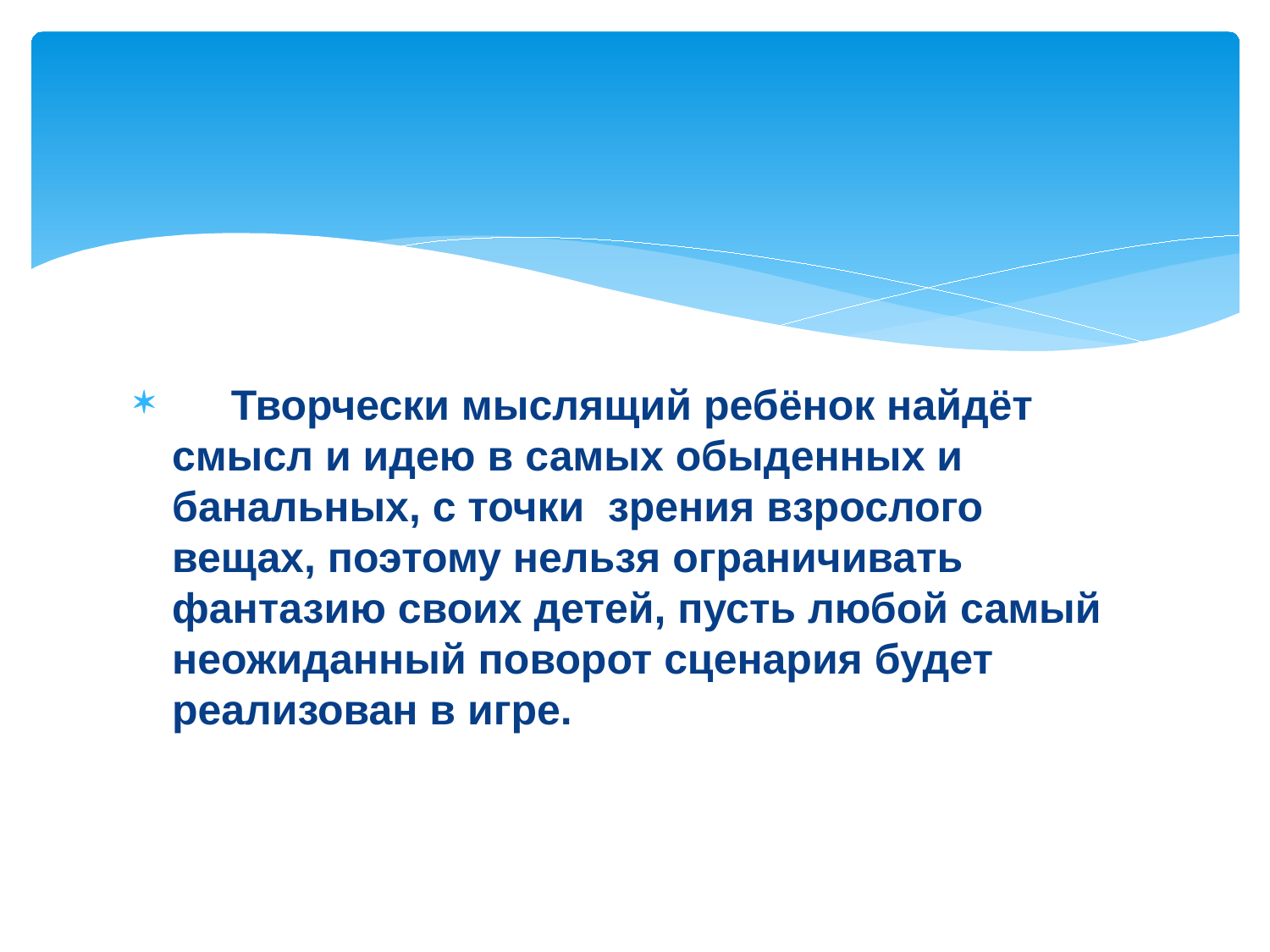

#
     Творчески мыслящий ребёнок найдёт смысл и идею в самых обыденных и банальных, с точки  зрения взрослого вещах, поэтому нельзя ограничивать фантазию своих детей, пусть любой самый неожиданный поворот сценария будет реализован в игре.